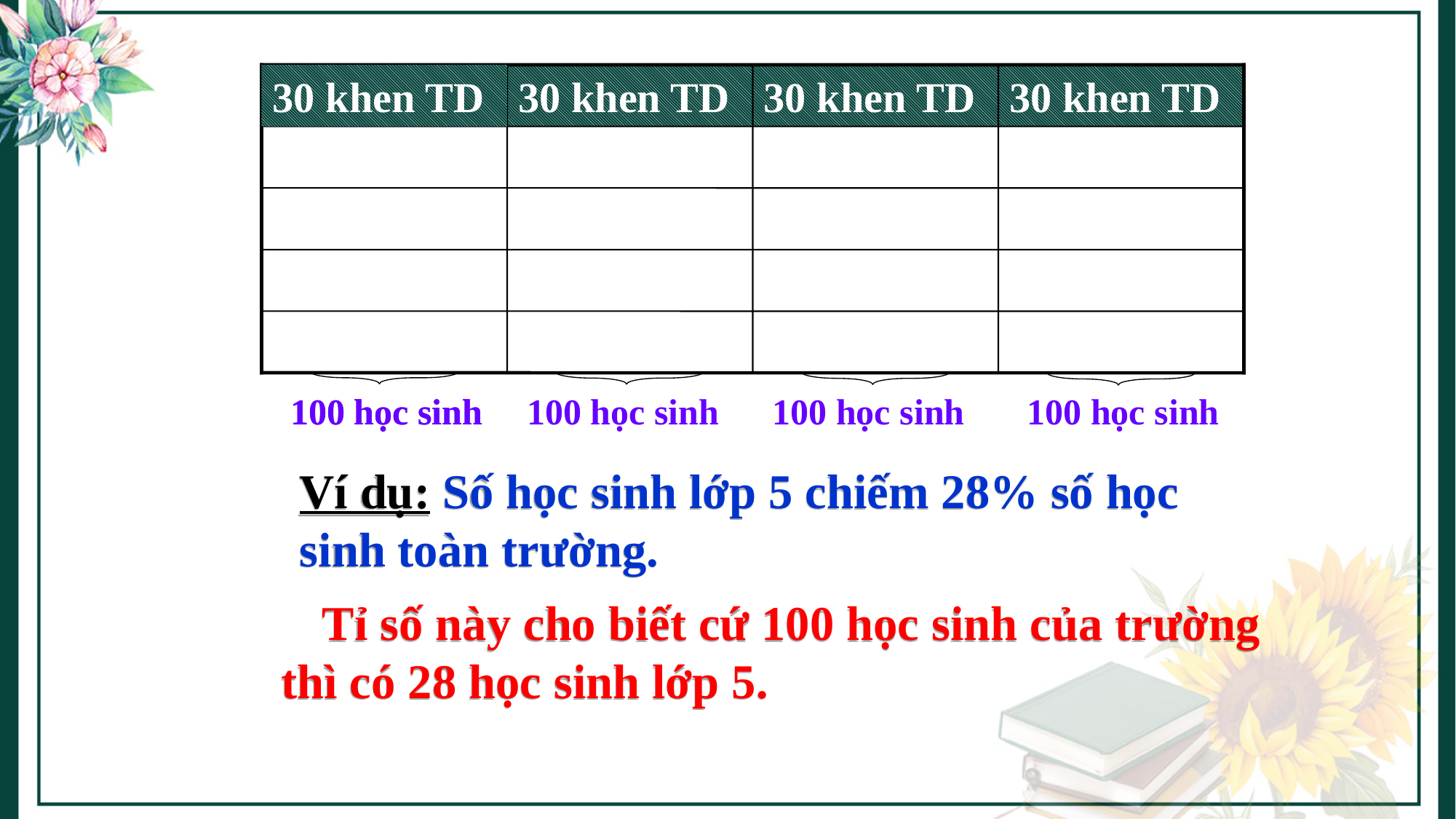

20 giỏi

30 khen TD

30 khen TD

30 khen TD

100 học sinh
30 khen TD
100 học sinh
100 học sinh
100 học sinh
100 học sinh
Ví dụ: Số học sinh lớp 5 chiếm 28% số học sinh toàn trường.

     Tỉ số này cho biết cứ 100 học sinh của trường thì có 28 học sinh lớp 5.